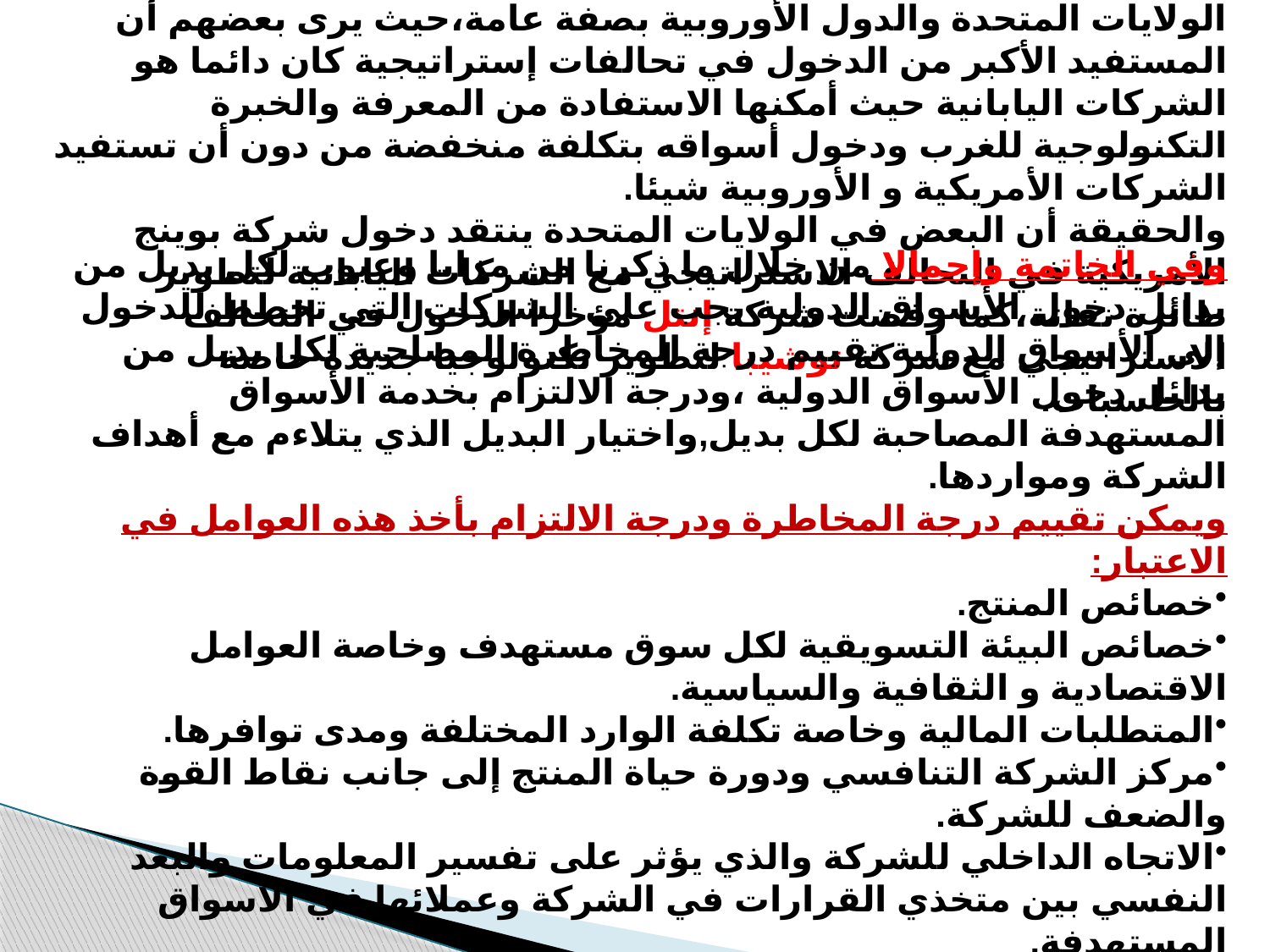

إن الدخول في تحالفات الإستراتيجية قد واجه انتقادات حادة في الولايات المتحدة والدول الأوروبية بصفة عامة،حيث يرى بعضهم أن المستفيد الأكبر من الدخول في تحالفات إستراتيجية كان دائما هو الشركات اليابانية حيث أمكنها الاستفادة من المعرفة والخبرة التكنولوجية للغرب ودخول أسواقه بتكلفة منخفضة من دون أن تستفيد الشركات الأمريكية و الأوروبية شيئا.
والحقيقة أن البعض في الولايات المتحدة ينتقد دخول شركة بوينج الأمريكية في التحالف الاستراتيجي مع الشركات اليابانية لتطوير طائرة نفاثة،كما رفضت شركة إنتل مؤخرا الدخول في التحالف الاستراتيجي مع شركة توشيبا لتطوير تكنولوجيا جديدة خاصة بالحاسبات.

وفي الخاتمة وإجمالا من خلال ما ذكرنا من مزايا وعيوب لكل بديل من بدائل دخول الأسواق الدولية يجب على الشركات التي تخطط للدخول إلى الأسواق الدولية تقييم درجة المخاطرة المصاحبة لكل بديل من بدائل دخول الأسواق الدولية ،ودرجة الالتزام بخدمة الأسواق المستهدفة المصاحبة لكل بديل,واختيار البديل الذي يتلاءم مع أهداف الشركة ومواردها.
ويمكن تقييم درجة المخاطرة ودرجة الالتزام بأخذ هذه العوامل في الاعتبار:
خصائص المنتج.
خصائص البيئة التسويقية لكل سوق مستهدف وخاصة العوامل الاقتصادية و الثقافية والسياسية.
المتطلبات المالية وخاصة تكلفة الوارد المختلفة ومدى توافرها.
مركز الشركة التنافسي ودورة حياة المنتج إلى جانب نقاط القوة والضعف للشركة.
الاتجاه الداخلي للشركة والذي يؤثر على تفسير المعلومات والبعد النفسي بين متخذي القرارات في الشركة وعملائها في الأسواق المستهدفة.
بالإضافة إلى درجة الحب أو الكره للمخاطر.